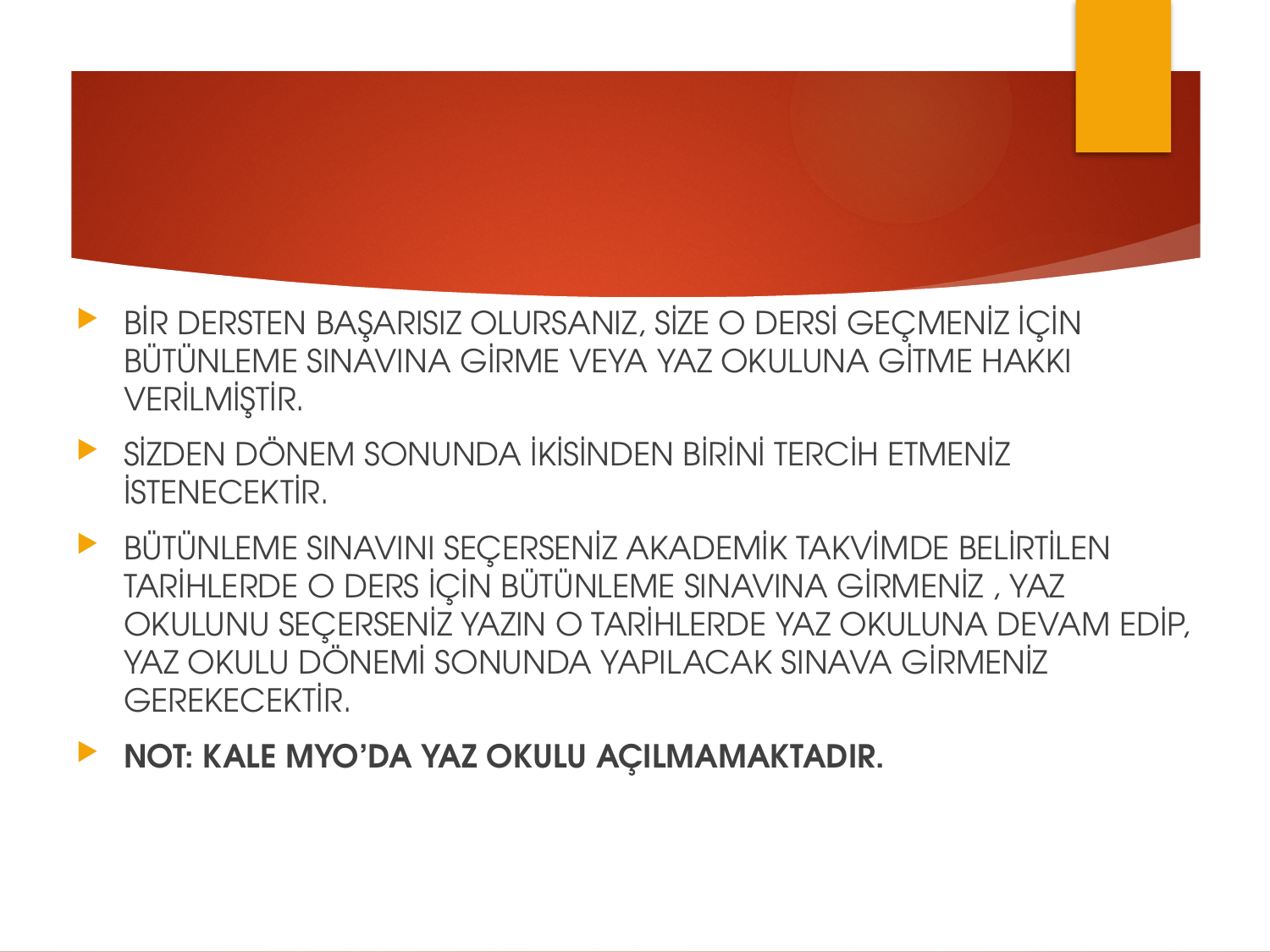

BİR DERSTEN BAŞARISIZ OLURSANIZ, SİZE O DERSİ GEÇMENİZ İÇİN BÜTÜNLEME SINAVINA GİRME VEYA YAZ OKULUNA GİTME HAKKI VERİLMİŞTİR.
SİZDEN DÖNEM SONUNDA İKİSİNDEN BİRİNİ TERCİH ETMENİZ İSTENECEKTİR.
BÜTÜNLEME SINAVINI SEÇERSENİZ AKADEMİK TAKVİMDE BELİRTİLEN TARİHLERDE O DERS İÇİN BÜTÜNLEME SINAVINA GİRMENİZ , YAZ OKULUNU SEÇERSENİZ YAZIN O TARİHLERDE YAZ OKULUNA DEVAM EDİP, YAZ OKULU DÖNEMİ SONUNDA YAPILACAK SINAVA GİRMENİZ GEREKECEKTİR.
NOT: KALE MYO’DA YAZ OKULU AÇILMAMAKTADIR.